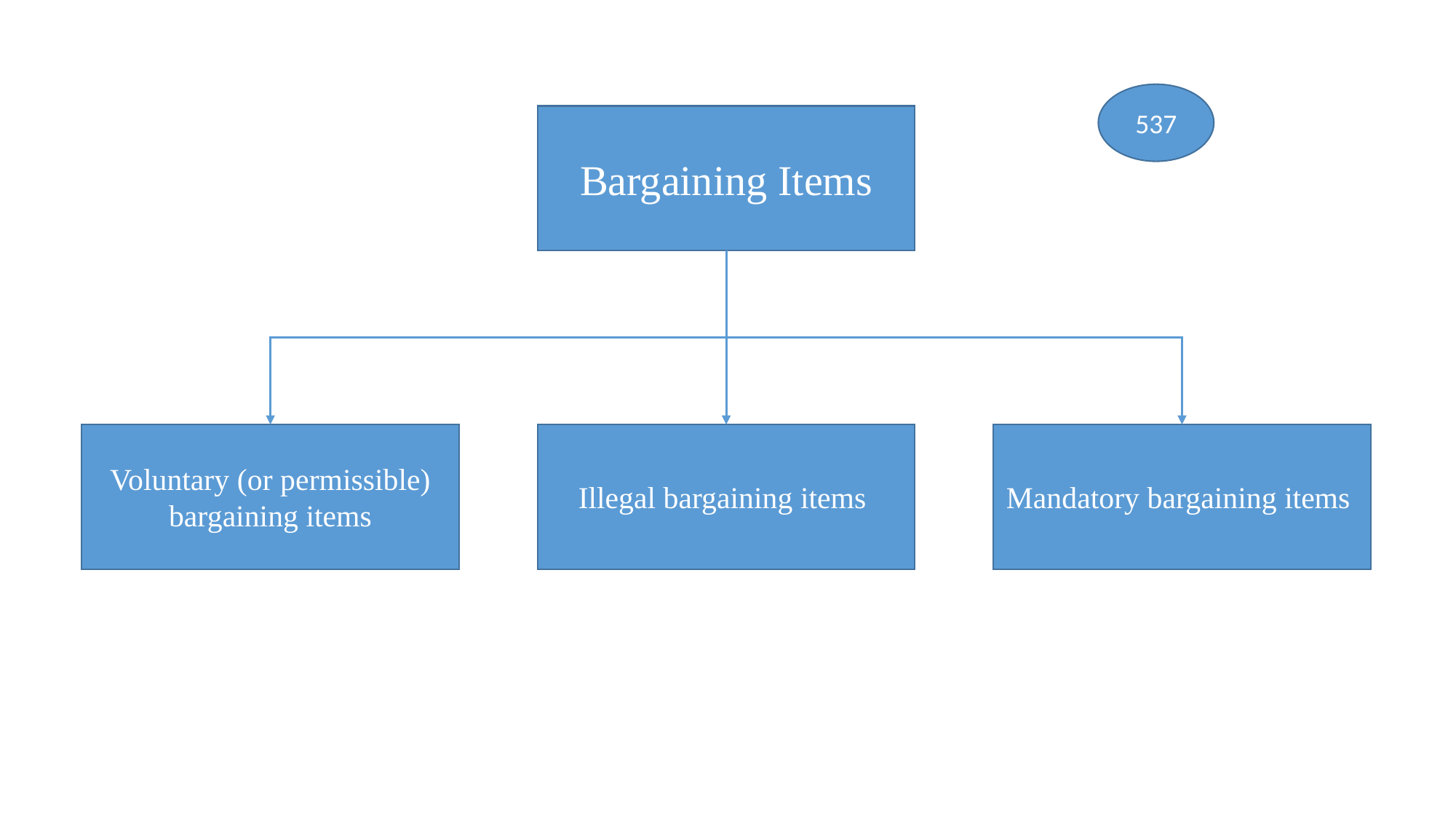

537
Bargaining Items
Voluntary (or permissible) bargaining items
Mandatory bargaining items
Illegal bargaining items